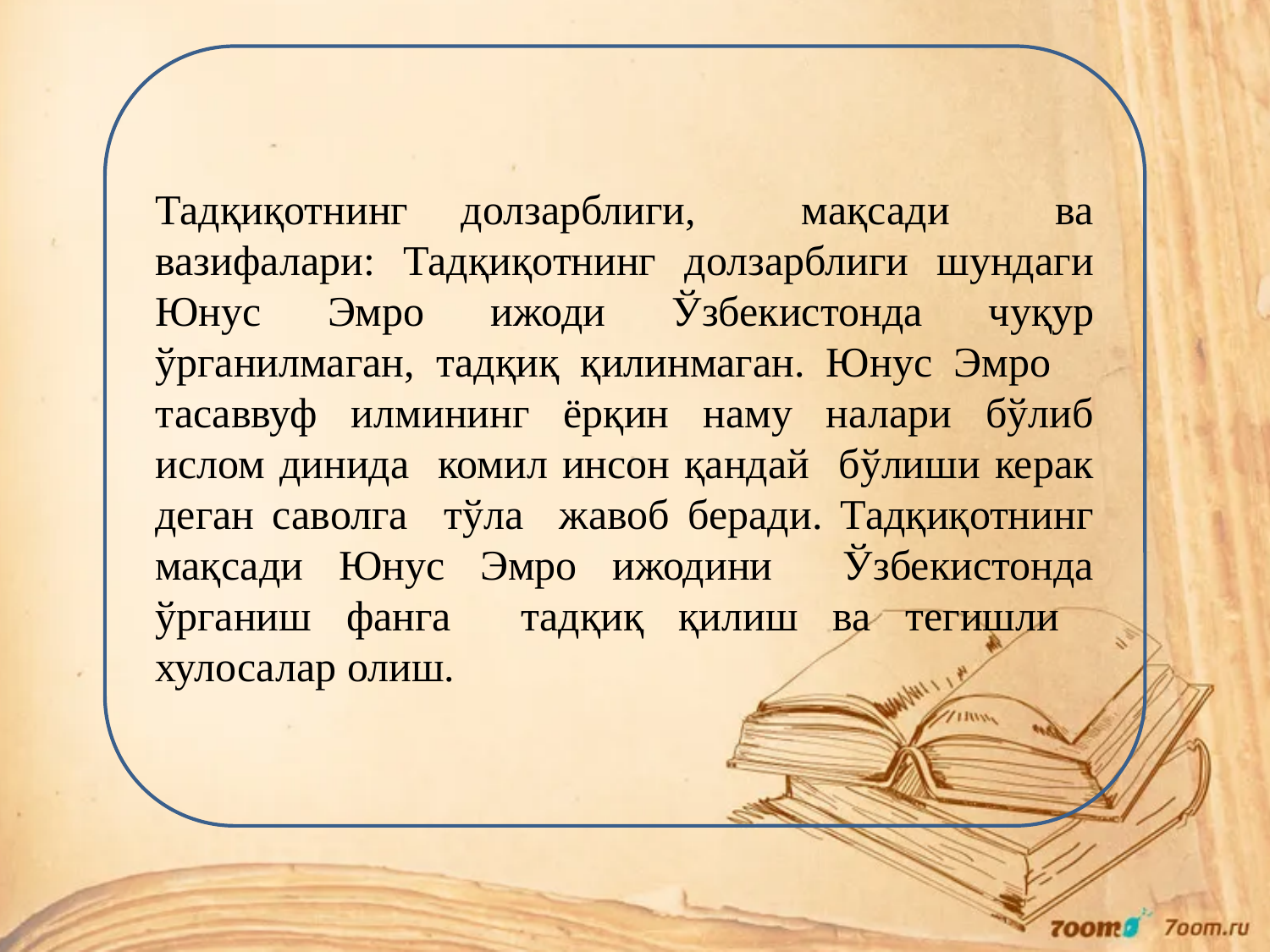

Тадқиқотнинг долзарблиги,  мақсади  ва вазифалари: Тадқиқотнинг долзарблиги шундаги Юнус Эмро ижоди Ўзбекистонда чуқур ўрганилмаган, тадқиқ қилинмаган. Юнус Эмро   тасаввуф илмининг ёрқин наму налари бўлиб ислом динида  комил инсон қандай  бўлиши керак деган саволга  тўла  жавоб беради. Тадқиқотнинг мақсади Юнус Эмро ижодини  Ўзбекистонда ўрганиш фанга  тадқиқ қилиш ва тегишли  хулосалар олиш.